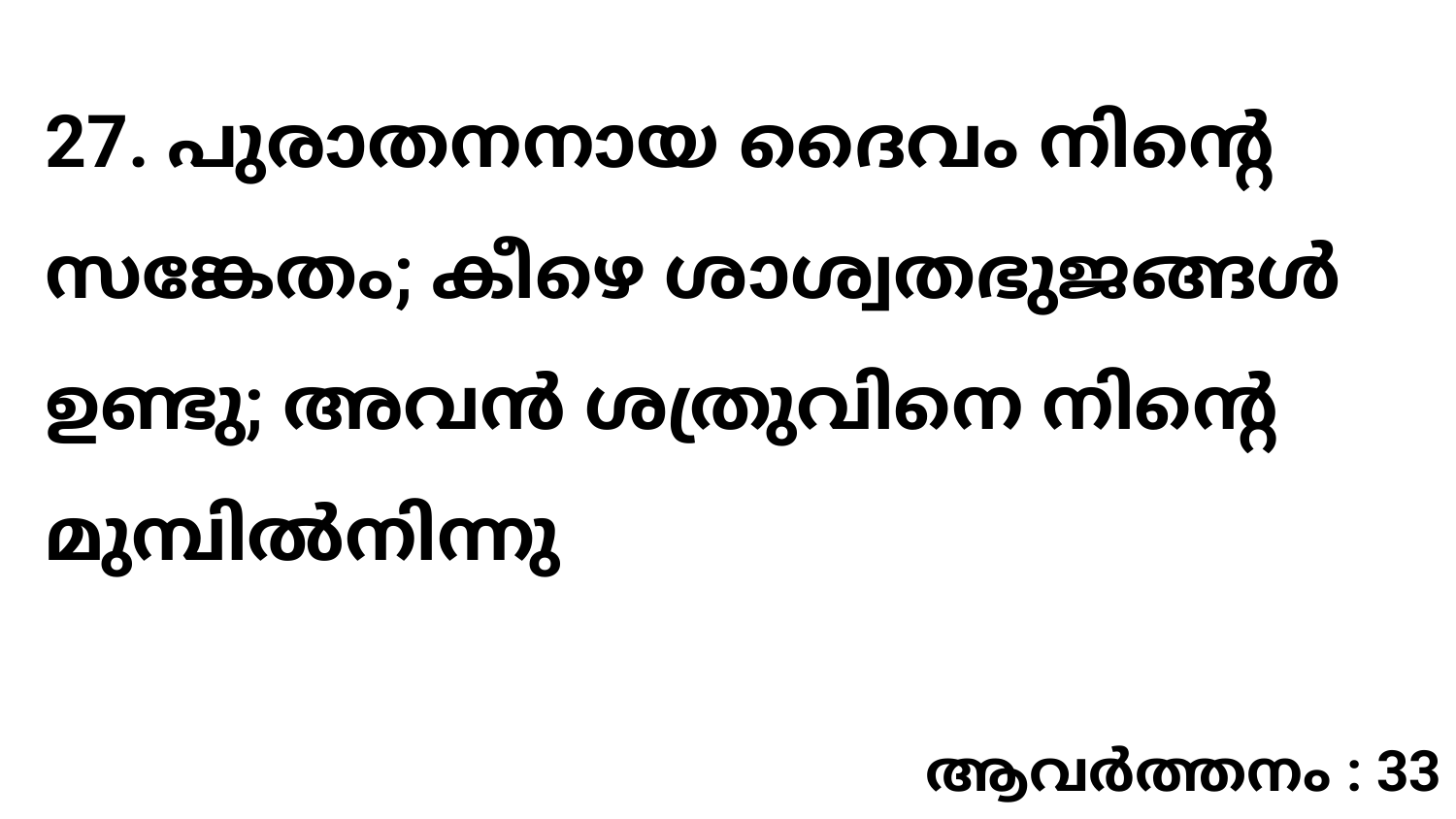

27. പുരാതനനായ ദൈവം നിന്റെ സങ്കേതം; കീഴെ ശാശ്വതഭുജങ്ങൾ ഉണ്ടു; അവൻ ശത്രുവിനെ നിന്റെ മുമ്പിൽനിന്നു
ആവർത്തനം : 33